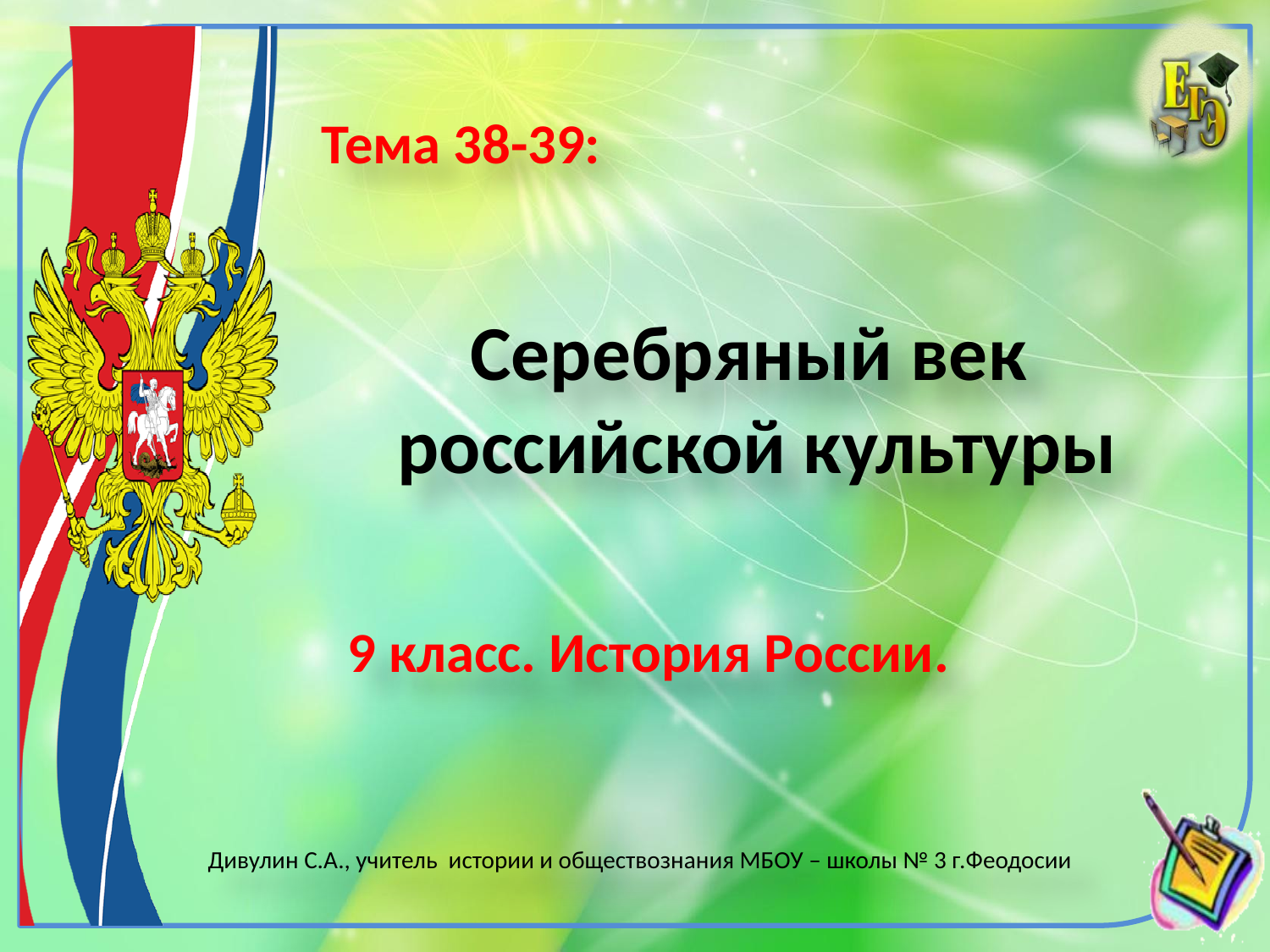

Тема 38-39:
# Серебряный век российской культуры
9 класс. История России.
Дивулин С.А., учитель  истории и обществознания МБОУ – школы № 3 г.Феодосии